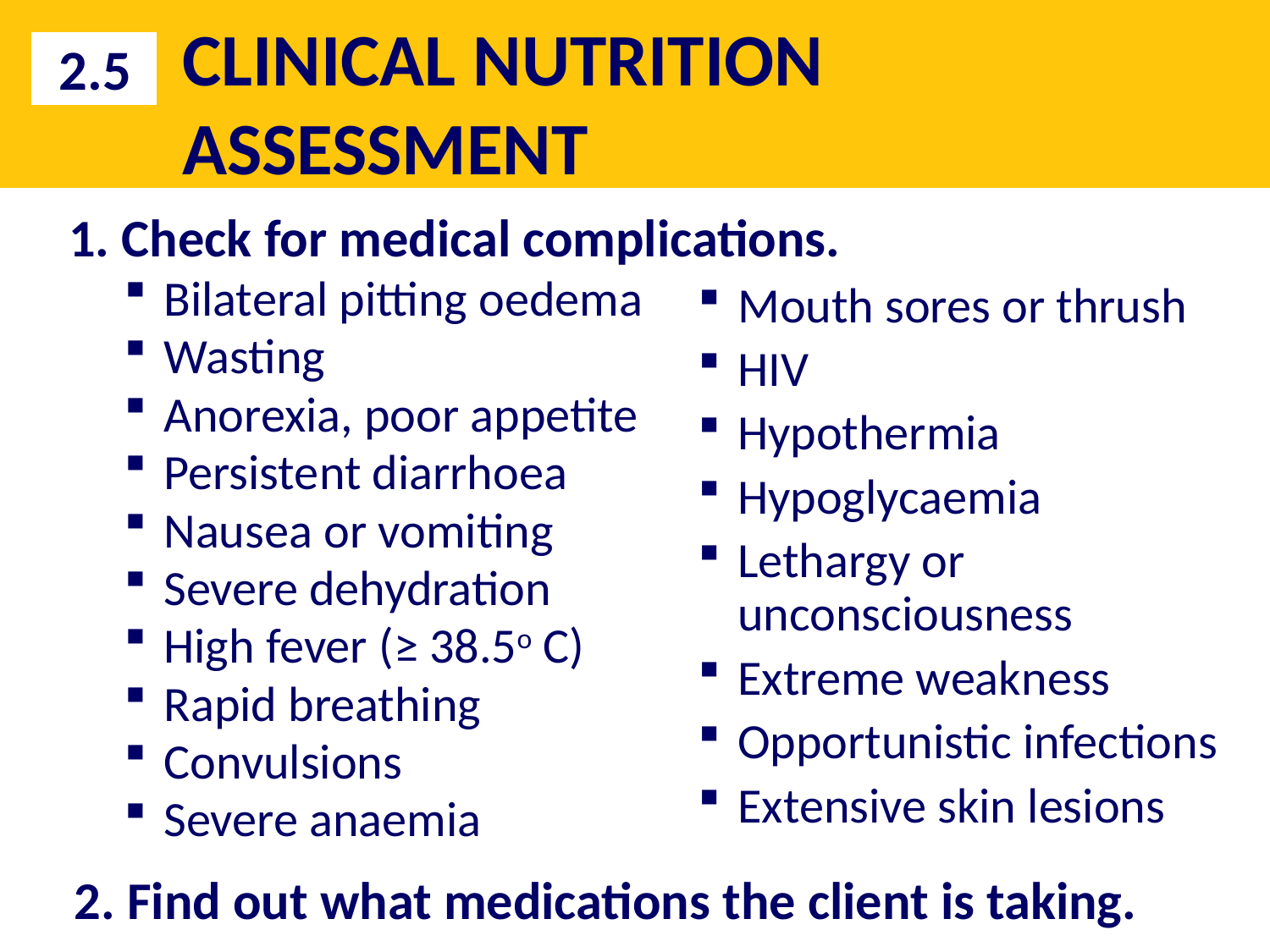

# CLINICAL NUTRITION ASSESSMENT
2.5
1. Check for medical complications.
Bilateral pitting oedema
Wasting
Anorexia, poor appetite
Persistent diarrhoea
Nausea or vomiting
Severe dehydration
High fever (≥ 38.5o C)
Rapid breathing
Convulsions
Severe anaemia

Mouth sores or thrush
HIV
Hypothermia
Hypoglycaemia
Lethargy or unconsciousness
Extreme weakness
Opportunistic infections
Extensive skin lesions
2. Find out what medications the client is taking.